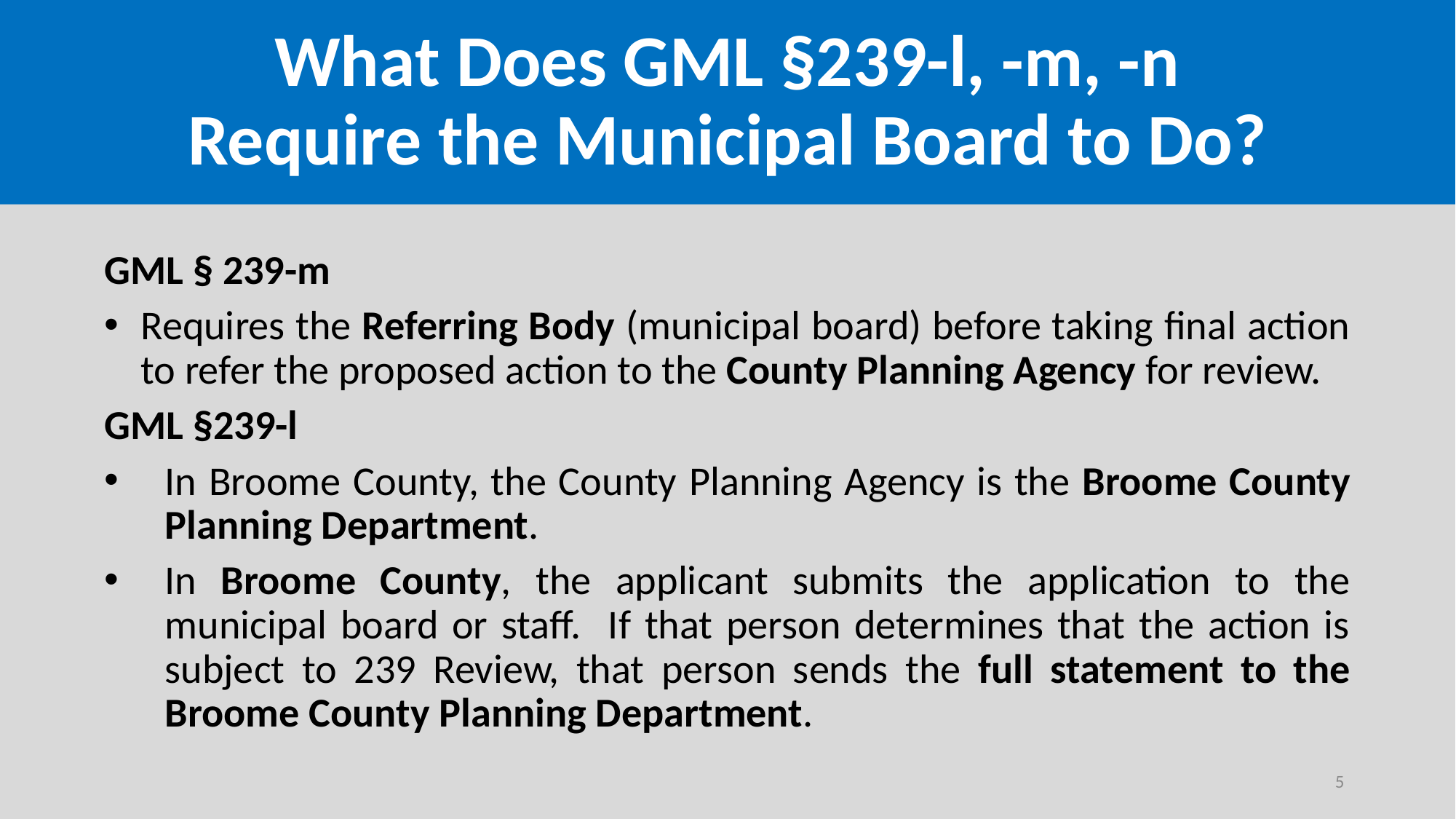

# What Does GML §239-l, -m, -n Require the Municipal Board to Do?
GML § 239-m
Requires the Referring Body (municipal board) before taking final action to refer the proposed action to the County Planning Agency for review.
GML §239-l
In Broome County, the County Planning Agency is the Broome County Planning Department.
In Broome County, the applicant submits the application to the municipal board or staff.  If that person determines that the action is subject to 239 Review, that person sends the full statement to the Broome County Planning Department.

5